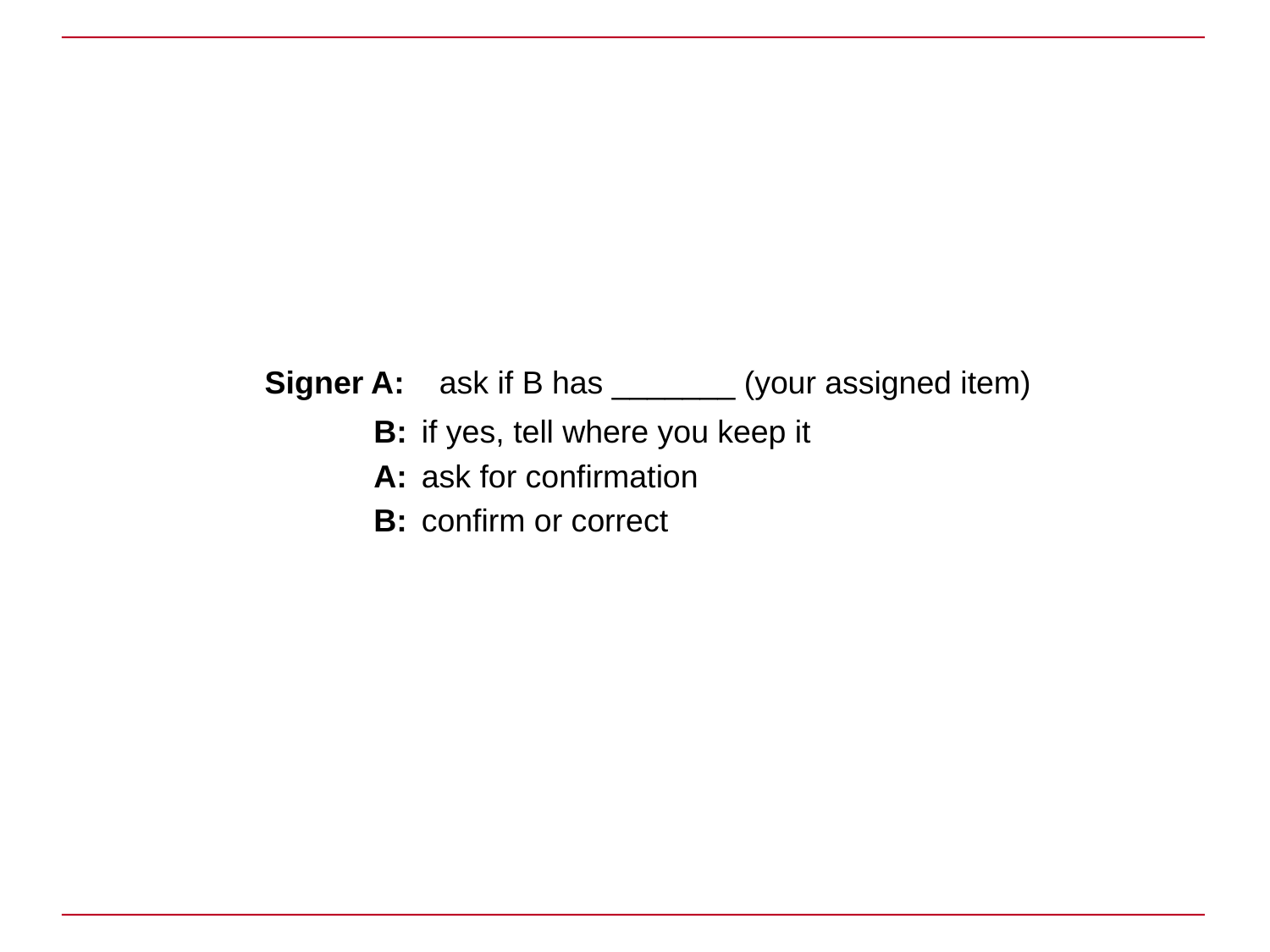

B:	if yes, tell where you keep it
A:	ask for confirmation
B:	confirm or correct
Signer A:	ask if B has _______ (your assigned item)